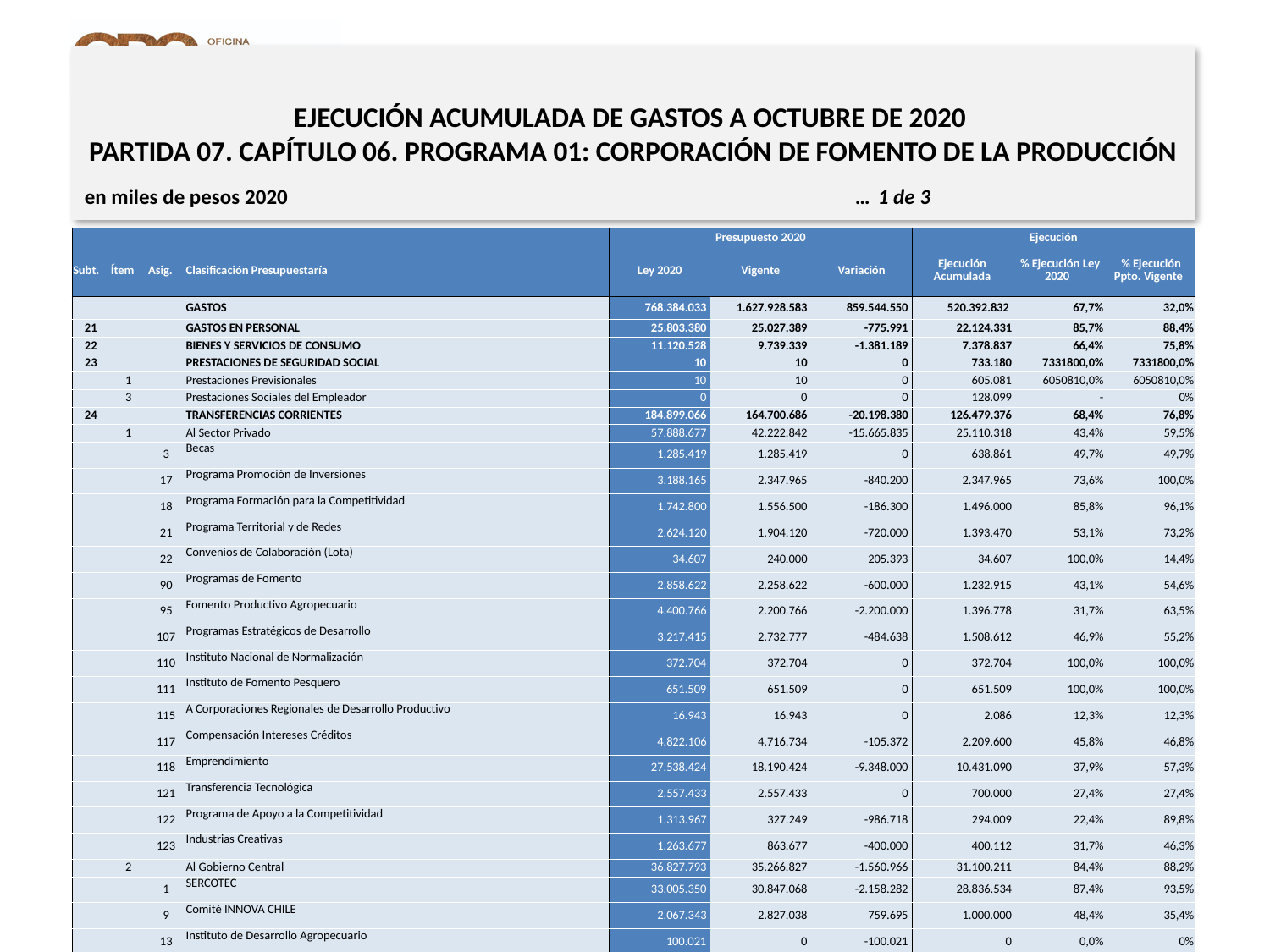

EJECUCIÓN ACUMULADA DE GASTOS A OCTUBRE DE 2020
PARTIDA 07. CAPÍTULO 06. PROGRAMA 01: CORPORACIÓN DE FOMENTO DE LA PRODUCCIÓN
en miles de pesos 2020                                                                                                                     … 1 de 3
|  |  |  |  | Presupuesto 2020 |  |  | Ejecución |  |  |
| --- | --- | --- | --- | --- | --- | --- | --- | --- | --- |
| Subt. | Ítem | Asig. | Clasificación Presupuestaría | Ley 2020 | Vigente | Variación | Ejecución Acumulada | % Ejecución Ley 2020 | % Ejecución Ppto. Vigente |
|  |  |  | GASTOS | 768.384.033 | 1.627.928.583 | 859.544.550 | 520.392.832 | 67,7% | 32,0% |
| 21 |  |  | GASTOS EN PERSONAL | 25.803.380 | 25.027.389 | -775.991 | 22.124.331 | 85,7% | 88,4% |
| 22 |  |  | BIENES Y SERVICIOS DE CONSUMO | 11.120.528 | 9.739.339 | -1.381.189 | 7.378.837 | 66,4% | 75,8% |
| 23 |  |  | PRESTACIONES DE SEGURIDAD SOCIAL | 10 | 10 | 0 | 733.180 | 7331800,0% | 7331800,0% |
|  | 1 |  | Prestaciones Previsionales | 10 | 10 | 0 | 605.081 | 6050810,0% | 6050810,0% |
|  | 3 |  | Prestaciones Sociales del Empleador | 0 | 0 | 0 | 128.099 | - | 0% |
| 24 |  |  | TRANSFERENCIAS CORRIENTES | 184.899.066 | 164.700.686 | -20.198.380 | 126.479.376 | 68,4% | 76,8% |
|  | 1 |  | Al Sector Privado | 57.888.677 | 42.222.842 | -15.665.835 | 25.110.318 | 43,4% | 59,5% |
|  |  | 3 | Becas | 1.285.419 | 1.285.419 | 0 | 638.861 | 49,7% | 49,7% |
|  |  | 17 | Programa Promoción de Inversiones | 3.188.165 | 2.347.965 | -840.200 | 2.347.965 | 73,6% | 100,0% |
|  |  | 18 | Programa Formación para la Competitividad | 1.742.800 | 1.556.500 | -186.300 | 1.496.000 | 85,8% | 96,1% |
|  |  | 21 | Programa Territorial y de Redes | 2.624.120 | 1.904.120 | -720.000 | 1.393.470 | 53,1% | 73,2% |
|  |  | 22 | Convenios de Colaboración (Lota) | 34.607 | 240.000 | 205.393 | 34.607 | 100,0% | 14,4% |
|  |  | 90 | Programas de Fomento | 2.858.622 | 2.258.622 | -600.000 | 1.232.915 | 43,1% | 54,6% |
|  |  | 95 | Fomento Productivo Agropecuario | 4.400.766 | 2.200.766 | -2.200.000 | 1.396.778 | 31,7% | 63,5% |
|  |  | 107 | Programas Estratégicos de Desarrollo | 3.217.415 | 2.732.777 | -484.638 | 1.508.612 | 46,9% | 55,2% |
|  |  | 110 | Instituto Nacional de Normalización | 372.704 | 372.704 | 0 | 372.704 | 100,0% | 100,0% |
|  |  | 111 | Instituto de Fomento Pesquero | 651.509 | 651.509 | 0 | 651.509 | 100,0% | 100,0% |
|  |  | 115 | A Corporaciones Regionales de Desarrollo Productivo | 16.943 | 16.943 | 0 | 2.086 | 12,3% | 12,3% |
|  |  | 117 | Compensación Intereses Créditos | 4.822.106 | 4.716.734 | -105.372 | 2.209.600 | 45,8% | 46,8% |
|  |  | 118 | Emprendimiento | 27.538.424 | 18.190.424 | -9.348.000 | 10.431.090 | 37,9% | 57,3% |
|  |  | 121 | Transferencia Tecnológica | 2.557.433 | 2.557.433 | 0 | 700.000 | 27,4% | 27,4% |
|  |  | 122 | Programa de Apoyo a la Competitividad | 1.313.967 | 327.249 | -986.718 | 294.009 | 22,4% | 89,8% |
|  |  | 123 | Industrias Creativas | 1.263.677 | 863.677 | -400.000 | 400.112 | 31,7% | 46,3% |
|  | 2 |  | Al Gobierno Central | 36.827.793 | 35.266.827 | -1.560.966 | 31.100.211 | 84,4% | 88,2% |
|  |  | 1 | SERCOTEC | 33.005.350 | 30.847.068 | -2.158.282 | 28.836.534 | 87,4% | 93,5% |
|  |  | 9 | Comité INNOVA CHILE | 2.067.343 | 2.827.038 | 759.695 | 1.000.000 | 48,4% | 35,4% |
|  |  | 13 | Instituto de Desarrollo Agropecuario | 100.021 | 0 | -100.021 | 0 | 0,0% | 0% |
|  |  | 14 | Subsecretaría de Minería | 300.126 | 300.126 | 0 | 300.126 | 100,0% | 100,0% |
|  |  | 15 | Ciencia y Tecnología - CORFO Prog. 05 | 1.354.953 | 1.292.595 | -62.358 | 963.551 | 71,1% | 74,5% |
Fuente: Elaboración propia en base a Informes de ejecución presupuestaria mensual de DIPRES.
12